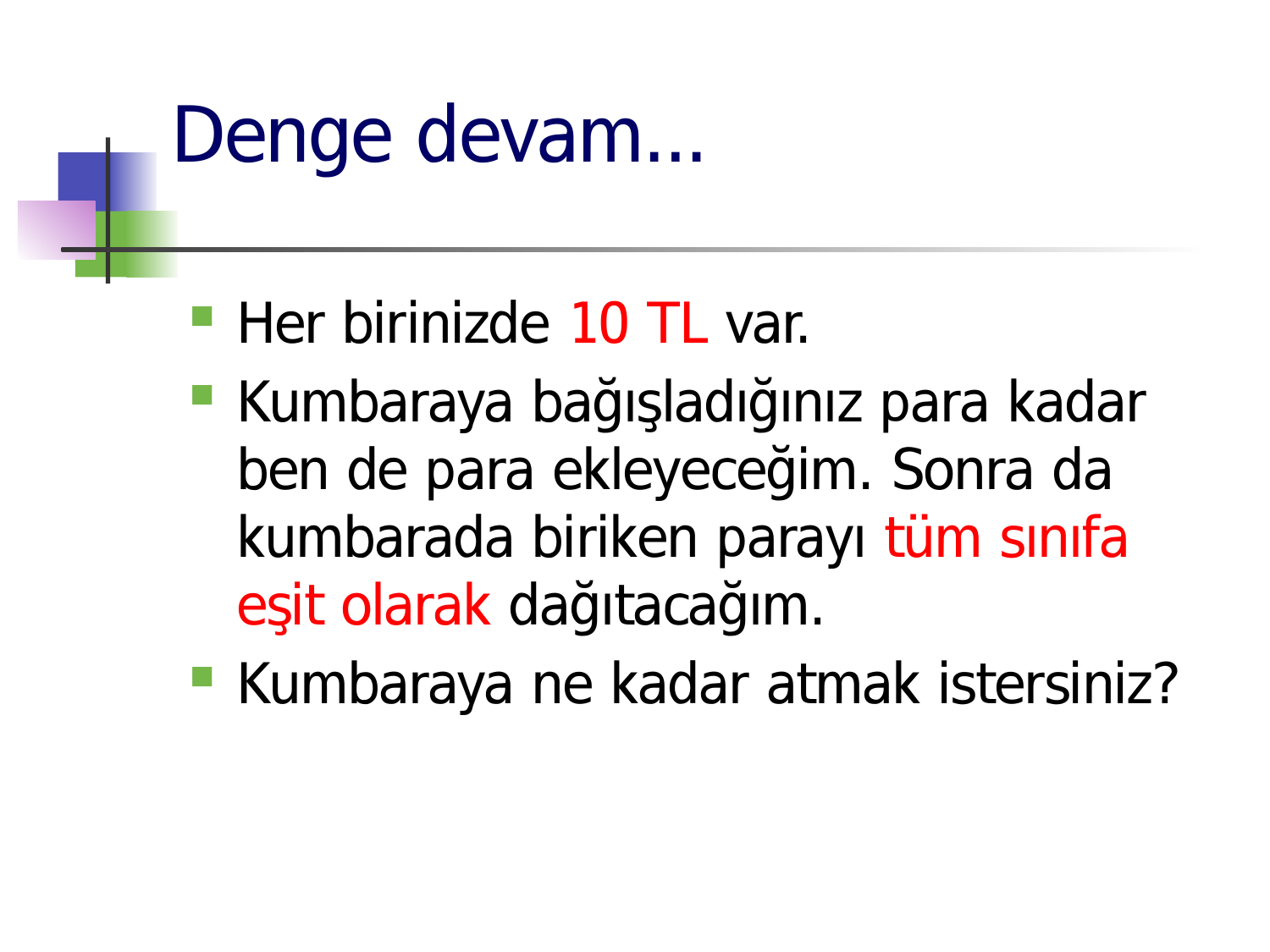

# Denge devam…
Her birinizde 10 TL var.
Kumbaraya bağışladığınız para kadar ben de para ekleyeceğim. Sonra da kumbarada biriken parayı tüm sınıfa eşit olarak dağıtacağım.
Kumbaraya ne kadar atmak istersiniz?